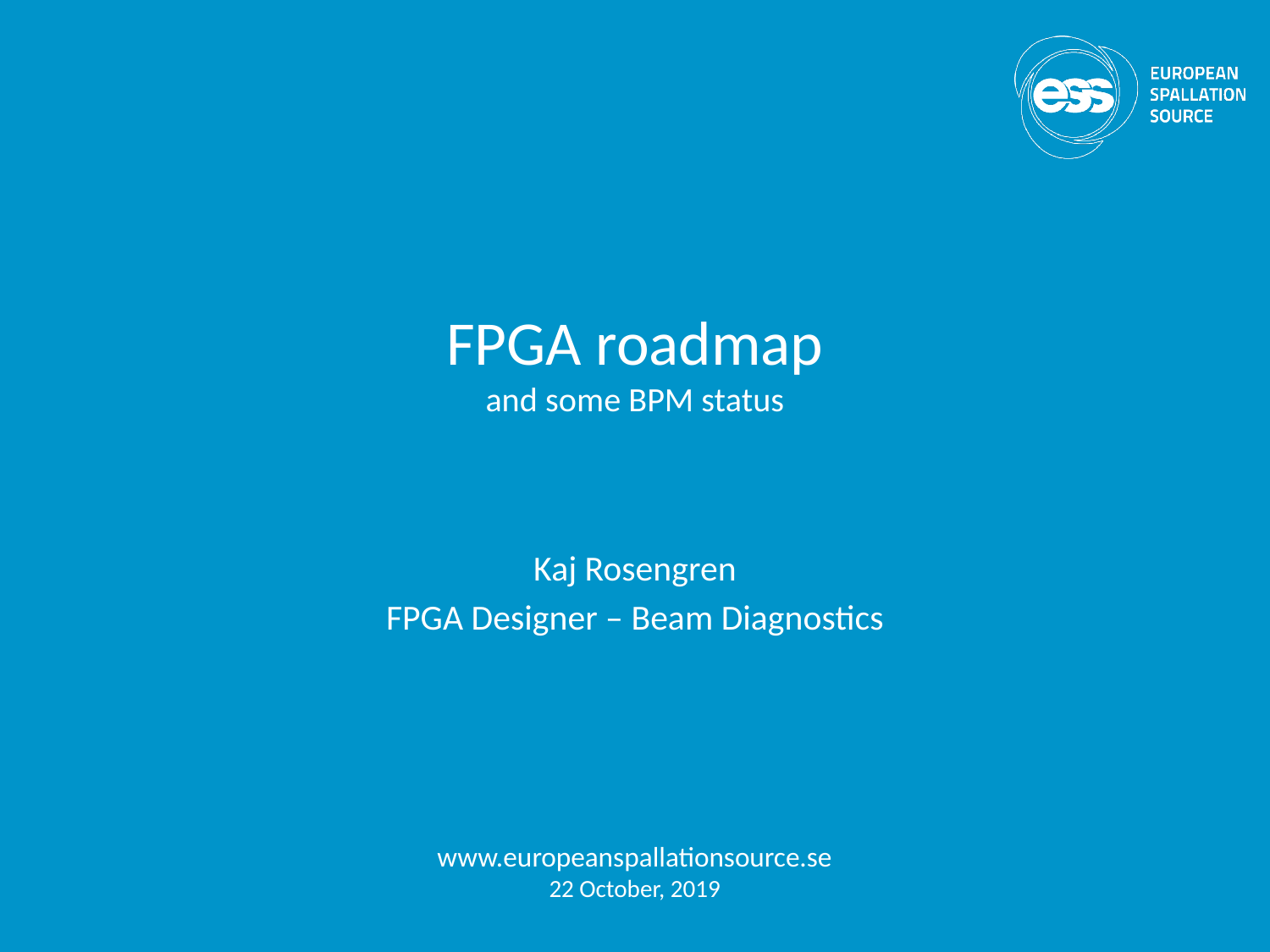

# FPGA roadmap and some BPM status
Kaj Rosengren
FPGA Designer – Beam Diagnostics

www.europeanspallationsource.se
22 October, 2019